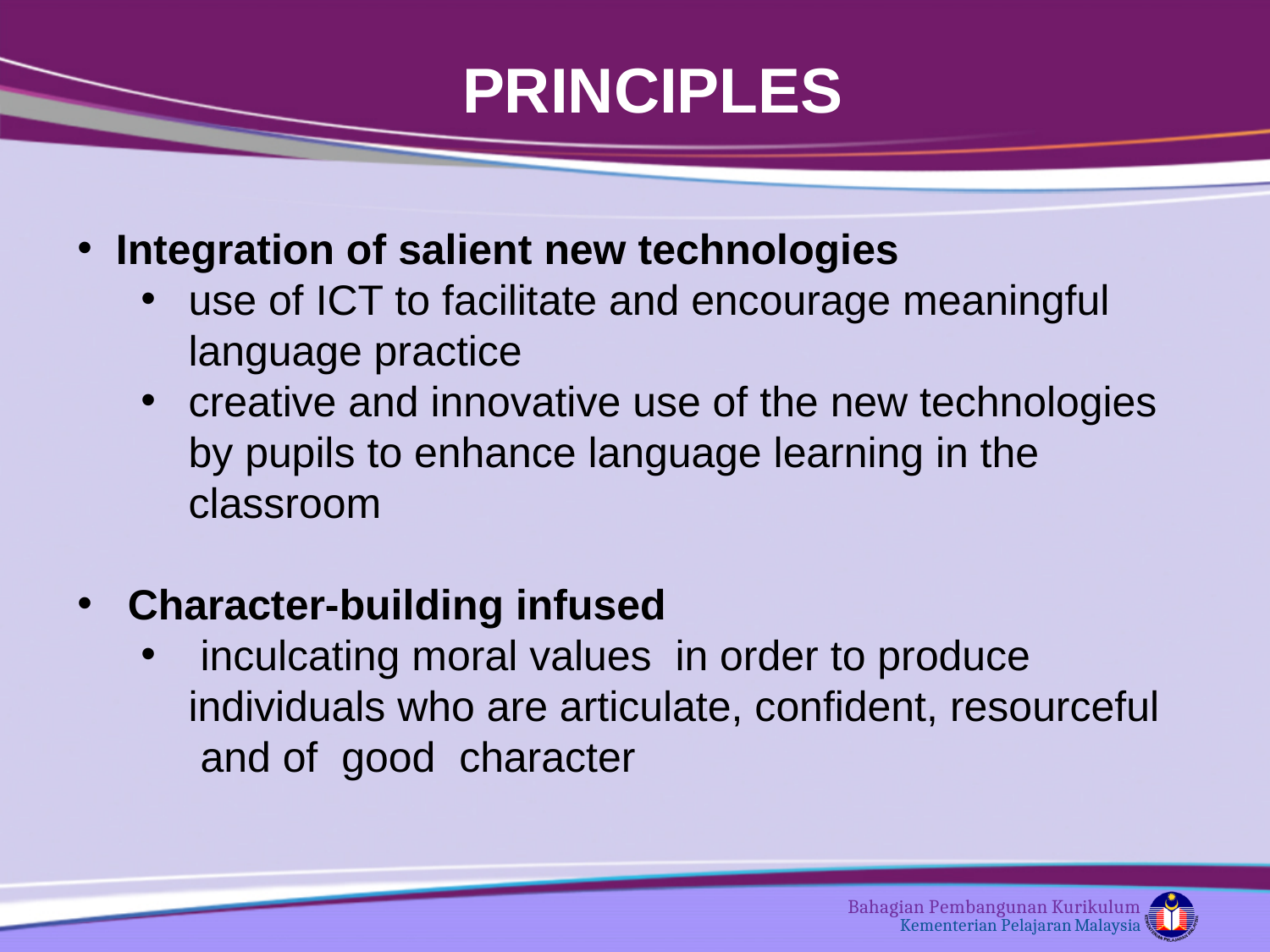

# PRINCIPLES
  Integration of salient new technologies
use of ICT to facilitate and encourage meaningful language practice
creative and innovative use of the new technologies by pupils to enhance language learning in the classroom

   Character-building infused
 inculcating moral values  in order to produce individuals who are articulate, confident, resourceful  and of  good  character